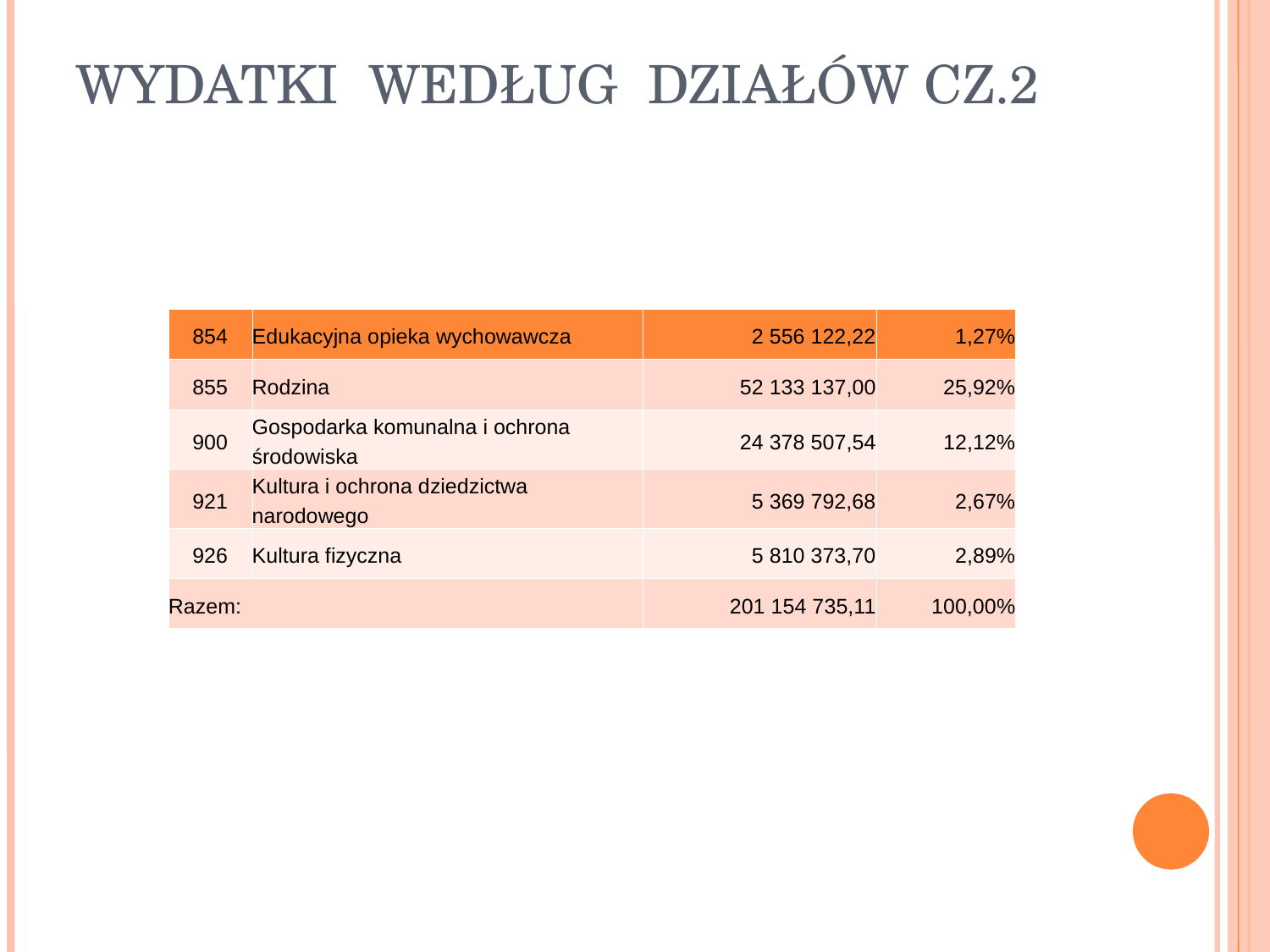

WYDATKI  WEDŁUG  DZIAŁÓW CZ.2
| 854 | Edukacyjna opieka wychowawcza | 2 556 122,22 | 1,27% |
| --- | --- | --- | --- |
| 855 | Rodzina | 52 133 137,00 | 25,92% |
| 900 | Gospodarka komunalna i ochrona środowiska | 24 378 507,54 | 12,12% |
| 921 | Kultura i ochrona dziedzictwa narodowego | 5 369 792,68 | 2,67% |
| 926 | Kultura fizyczna | 5 810 373,70 | 2,89% |
| Razem: |  | 201 154 735,11 | 100,00% |